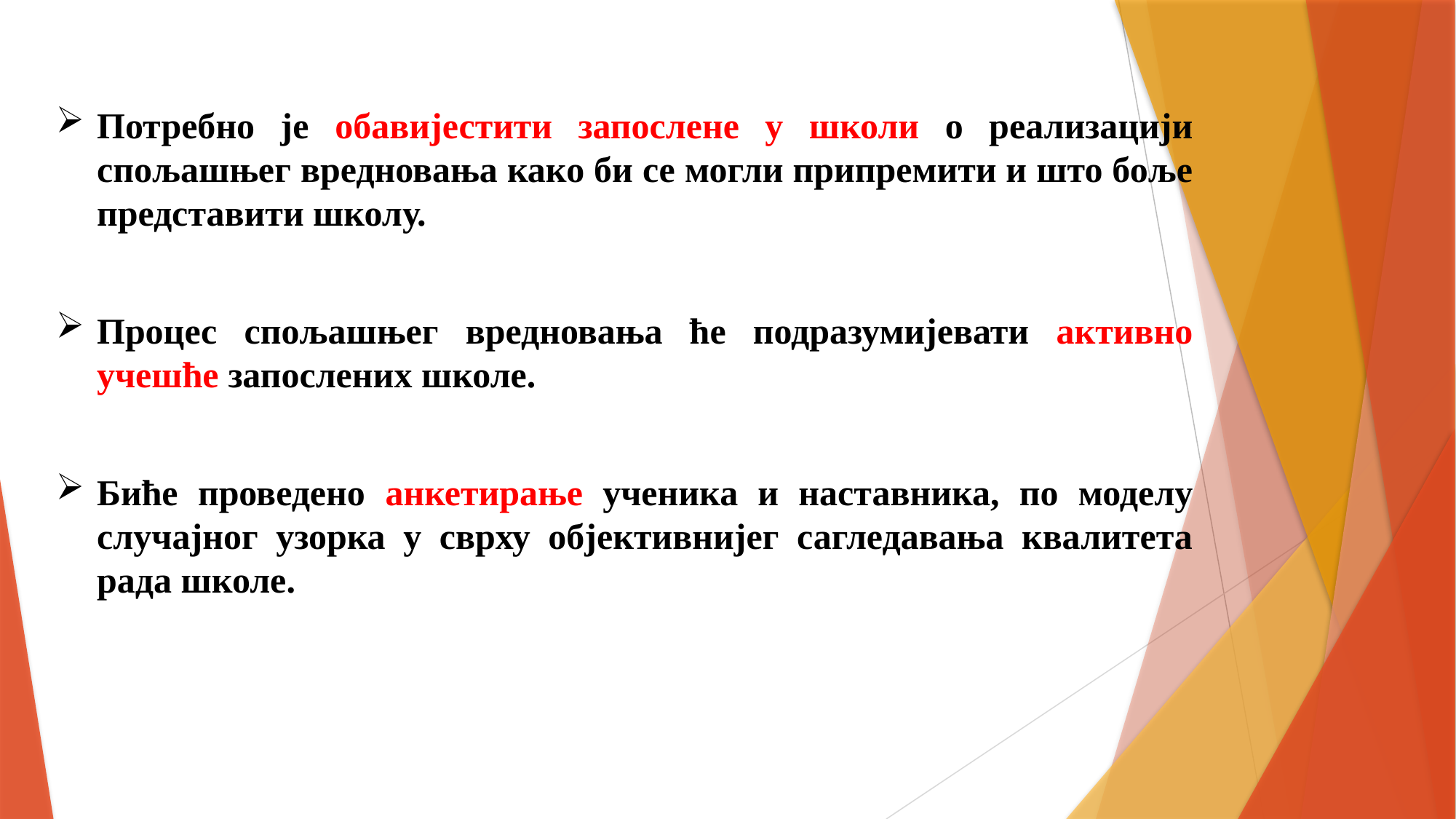

Потребно је обавијестити запослене у школи о реализацији спољашњег вредновања како би се могли припремити и што боље представити школу.

Процес спољашњег вредновања ће подразумијевати активно учешће запослених школе.

Биће проведено анкетирање ученика и наставника, по моделу случајног узорка у сврху објективнијег сагледавања квалитета рада школе.